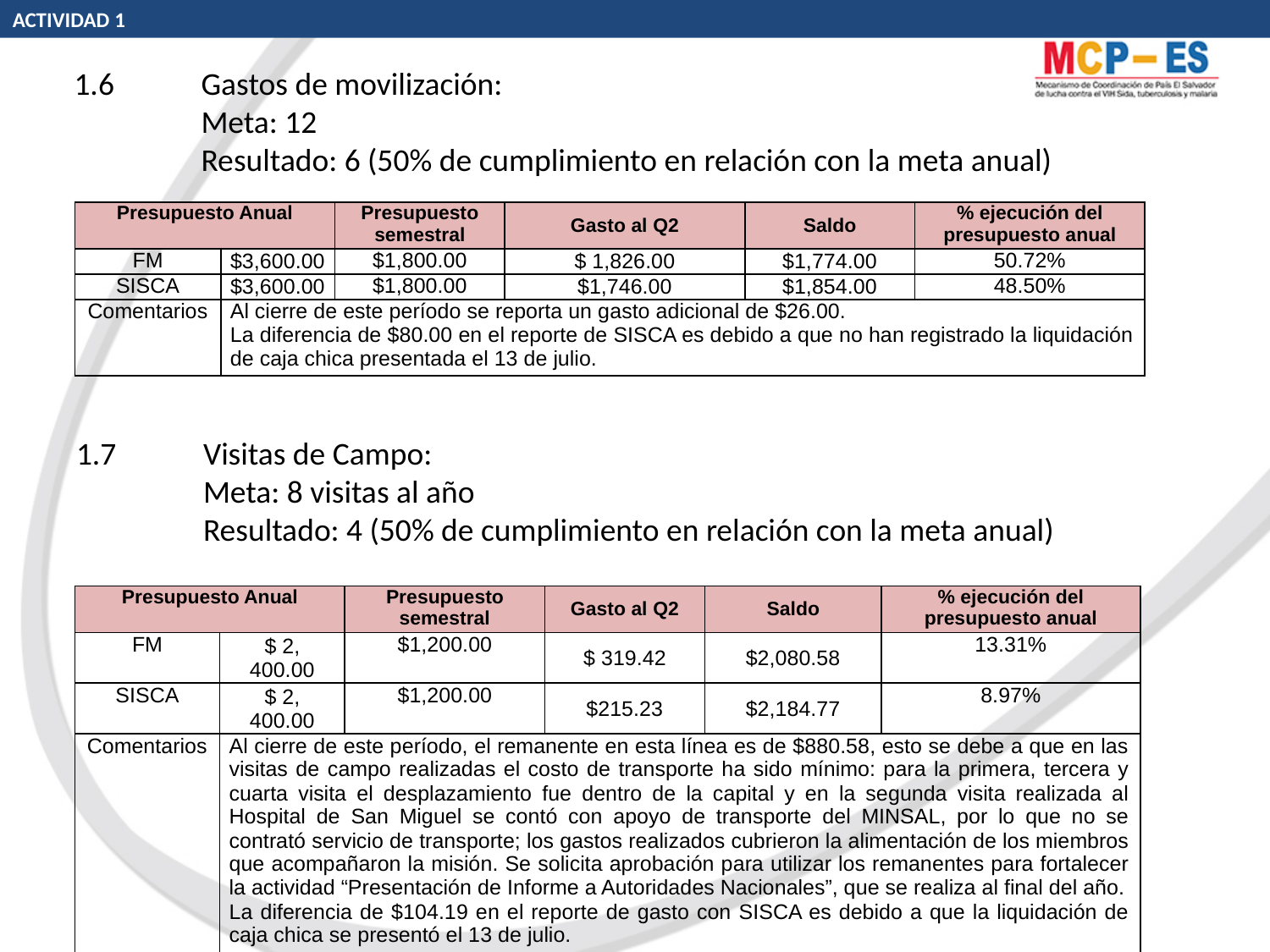

ACTIVIDAD 1
1.6	Gastos de movilización:
	Meta: 12
	Resultado: 6 (50% de cumplimiento en relación con la meta anual)
| Presupuesto Anual |  | Presupuesto semestral | Gasto al Q2 | Saldo | % ejecución del presupuesto anual |
| --- | --- | --- | --- | --- | --- |
| FM | $3,600.00 | $1,800.00 | $ 1,826.00 | $1,774.00 | 50.72% |
| SISCA | $3,600.00 | $1,800.00 | $1,746.00 | $1,854.00 | 48.50% |
| Comentarios | Al cierre de este período se reporta un gasto adicional de $26.00. La diferencia de $80.00 en el reporte de SISCA es debido a que no han registrado la liquidación de caja chica presentada el 13 de julio. |  |  |  |  |
1.7	Visitas de Campo:
	Meta: 8 visitas al año
	Resultado: 4 (50% de cumplimiento en relación con la meta anual)
| Presupuesto Anual |  | Presupuesto semestral | Gasto al Q2 | Saldo | % ejecución del presupuesto anual |
| --- | --- | --- | --- | --- | --- |
| FM | $ 2, 400.00 | $1,200.00 | $ 319.42 | $2,080.58 | 13.31% |
| SISCA | $ 2, 400.00 | $1,200.00 | $215.23 | $2,184.77 | 8.97% |
| Comentarios | Al cierre de este período, el remanente en esta línea es de $880.58, esto se debe a que en las visitas de campo realizadas el costo de transporte ha sido mínimo: para la primera, tercera y cuarta visita el desplazamiento fue dentro de la capital y en la segunda visita realizada al Hospital de San Miguel se contó con apoyo de transporte del MINSAL, por lo que no se contrató servicio de transporte; los gastos realizados cubrieron la alimentación de los miembros que acompañaron la misión. Se solicita aprobación para utilizar los remanentes para fortalecer la actividad “Presentación de Informe a Autoridades Nacionales”, que se realiza al final del año. La diferencia de $104.19 en el reporte de gasto con SISCA es debido a que la liquidación de caja chica se presentó el 13 de julio. |  |  |  |  |